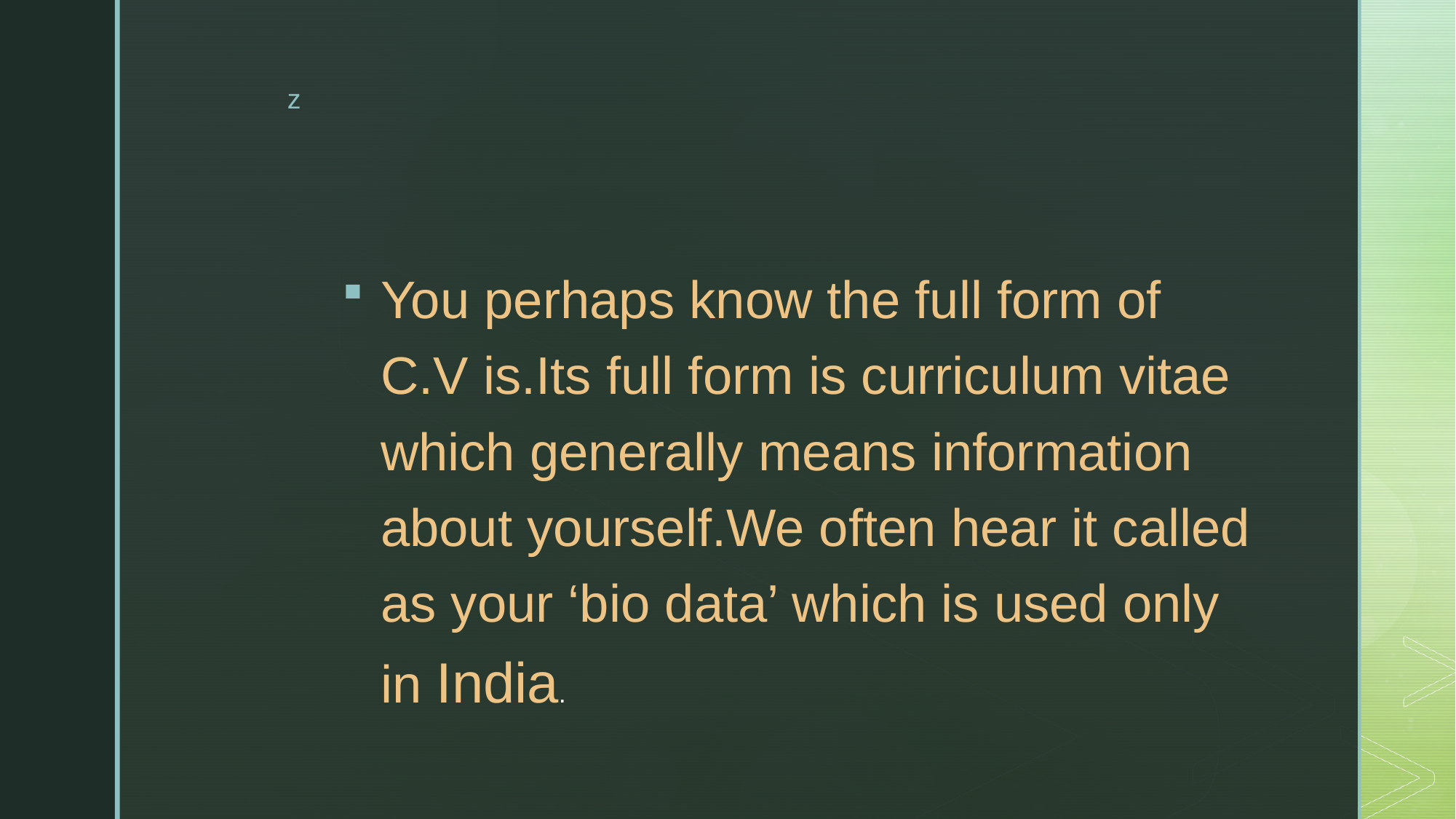

#
You perhaps know the full form of C.V is.Its full form is curriculum vitae which generally means information about yourself.We often hear it called as your ‘bio data’ which is used only in India.